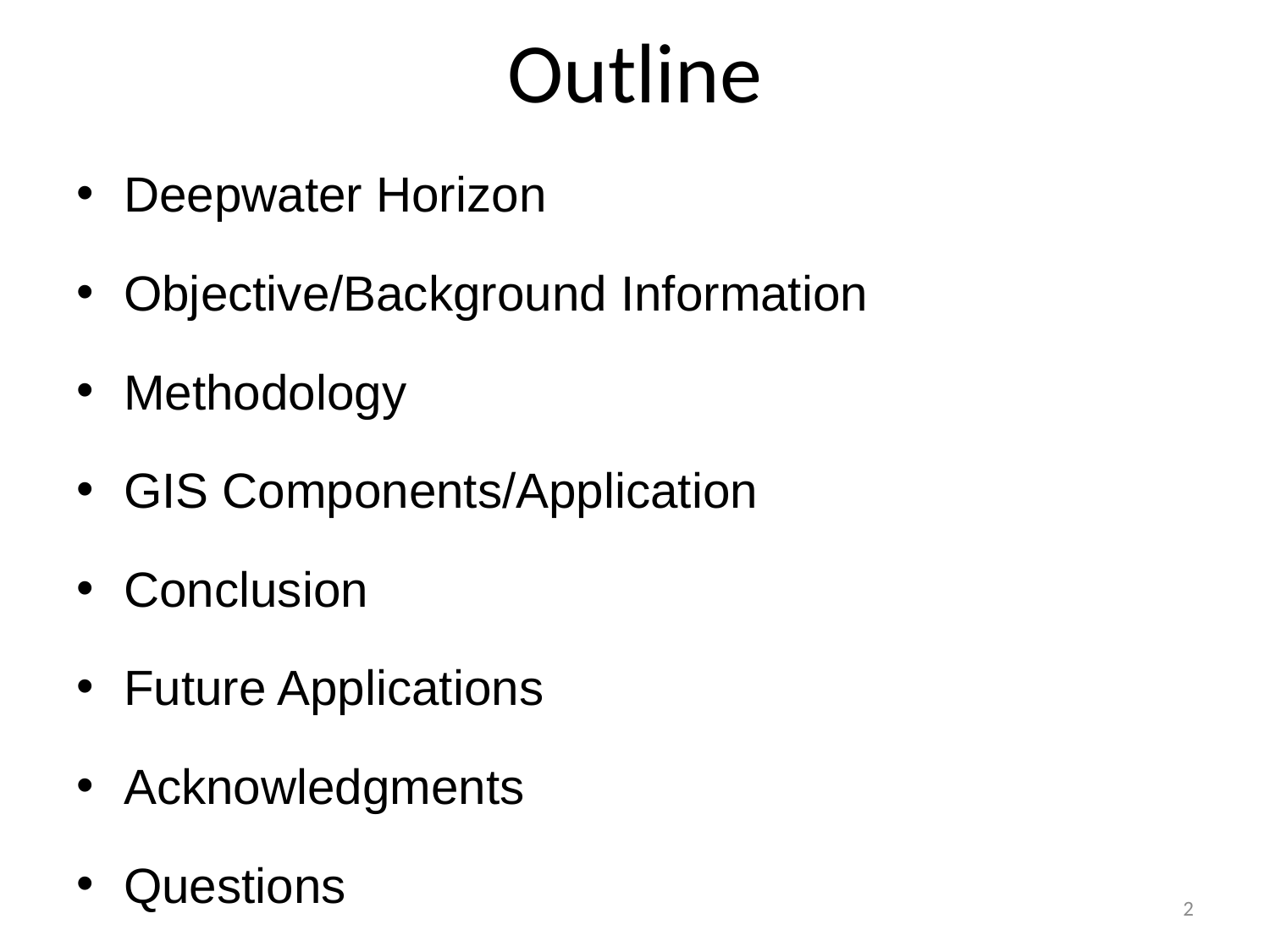

# Outline
Deepwater Horizon
Objective/Background Information
Methodology
GIS Components/Application
Conclusion
Future Applications
Acknowledgments
Questions
2